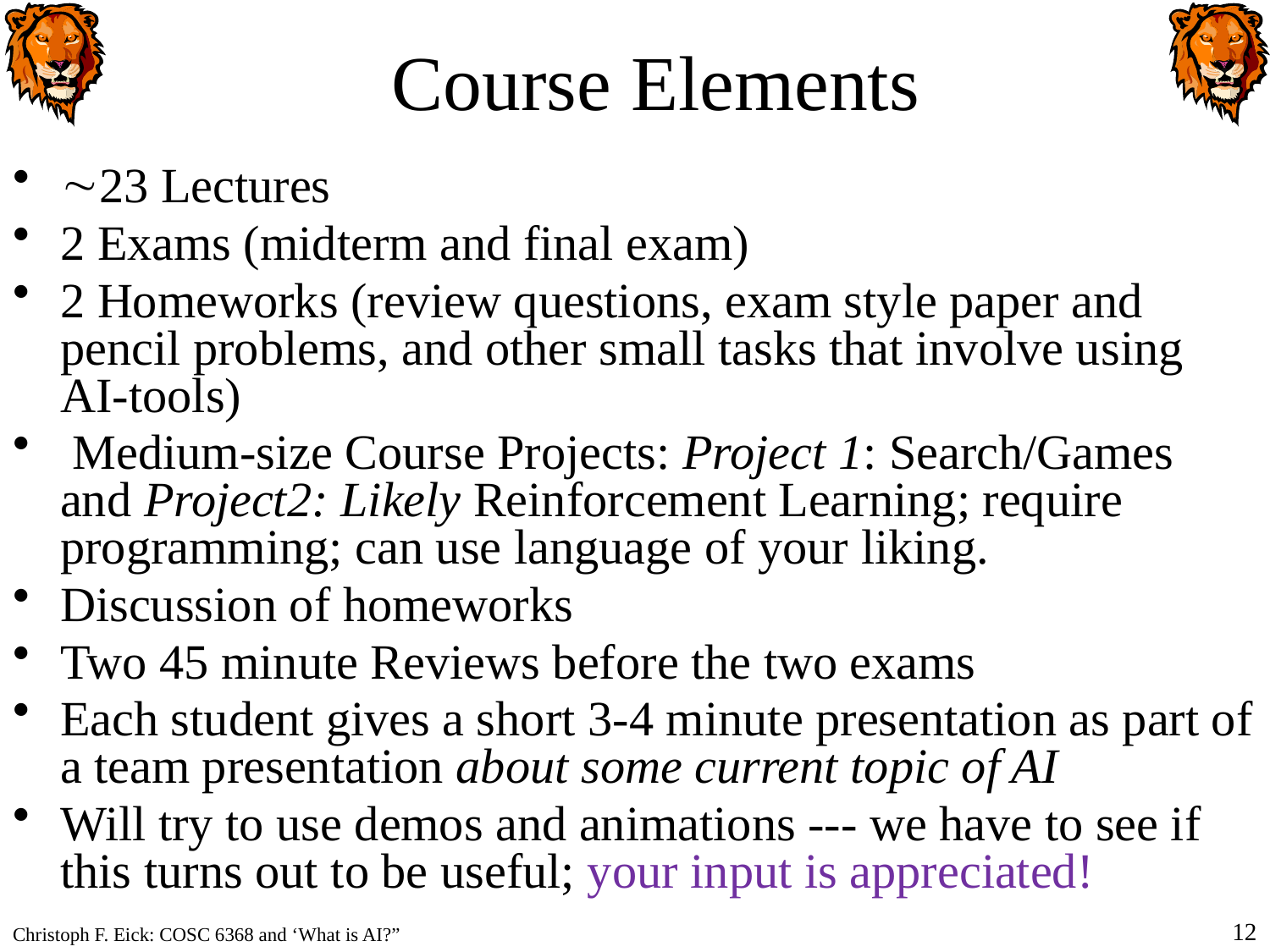

# Course Elements
∼23 Lectures
2 Exams (midterm and final exam)
2 Homeworks (review questions, exam style paper and pencil problems, and other small tasks that involve using AI-tools)
 Medium-size Course Projects: Project 1: Search/Games and Project2: Likely Reinforcement Learning; require programming; can use language of your liking.
Discussion of homeworks
Two 45 minute Reviews before the two exams
Each student gives a short 3-4 minute presentation as part of a team presentation about some current topic of AI
Will try to use demos and animations --- we have to see if this turns out to be useful; your input is appreciated!

12